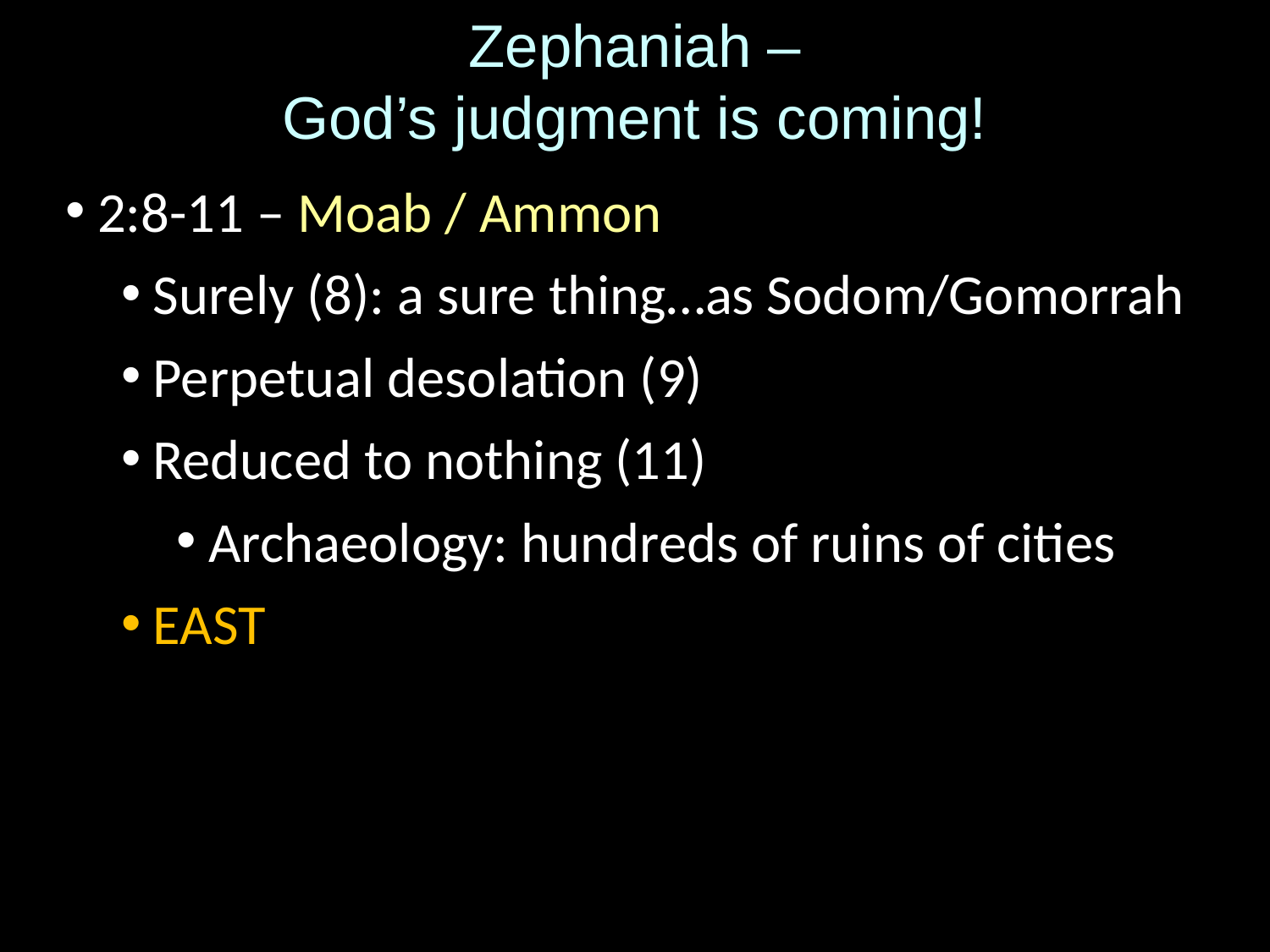

# Zephaniah – God’s judgment is coming!
2:8-11 – Moab / Ammon
Surely (8): a sure thing…as Sodom/Gomorrah
Perpetual desolation (9)
Reduced to nothing (11)
Archaeology: hundreds of ruins of cities
EAST